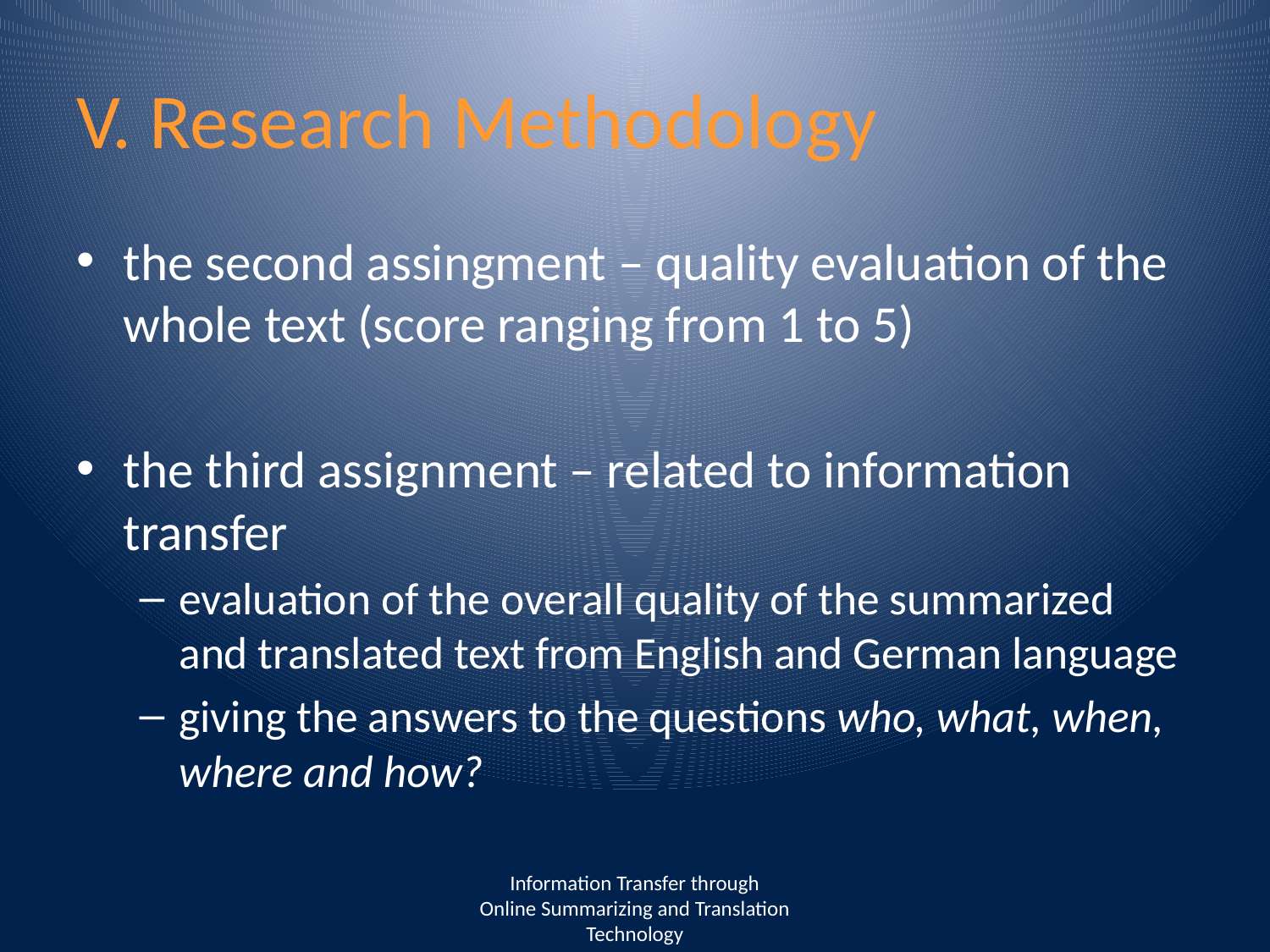

# V. Research Methodology
the second assingment – quality evaluation of the whole text (score ranging from 1 to 5)

the third assignment – related to information transfer
evaluation of the overall quality of the summarized and translated text from English and German language
giving the answers to the questions who, what, when, where and how?
Information Transfer through
Online Summarizing and Translation Technology